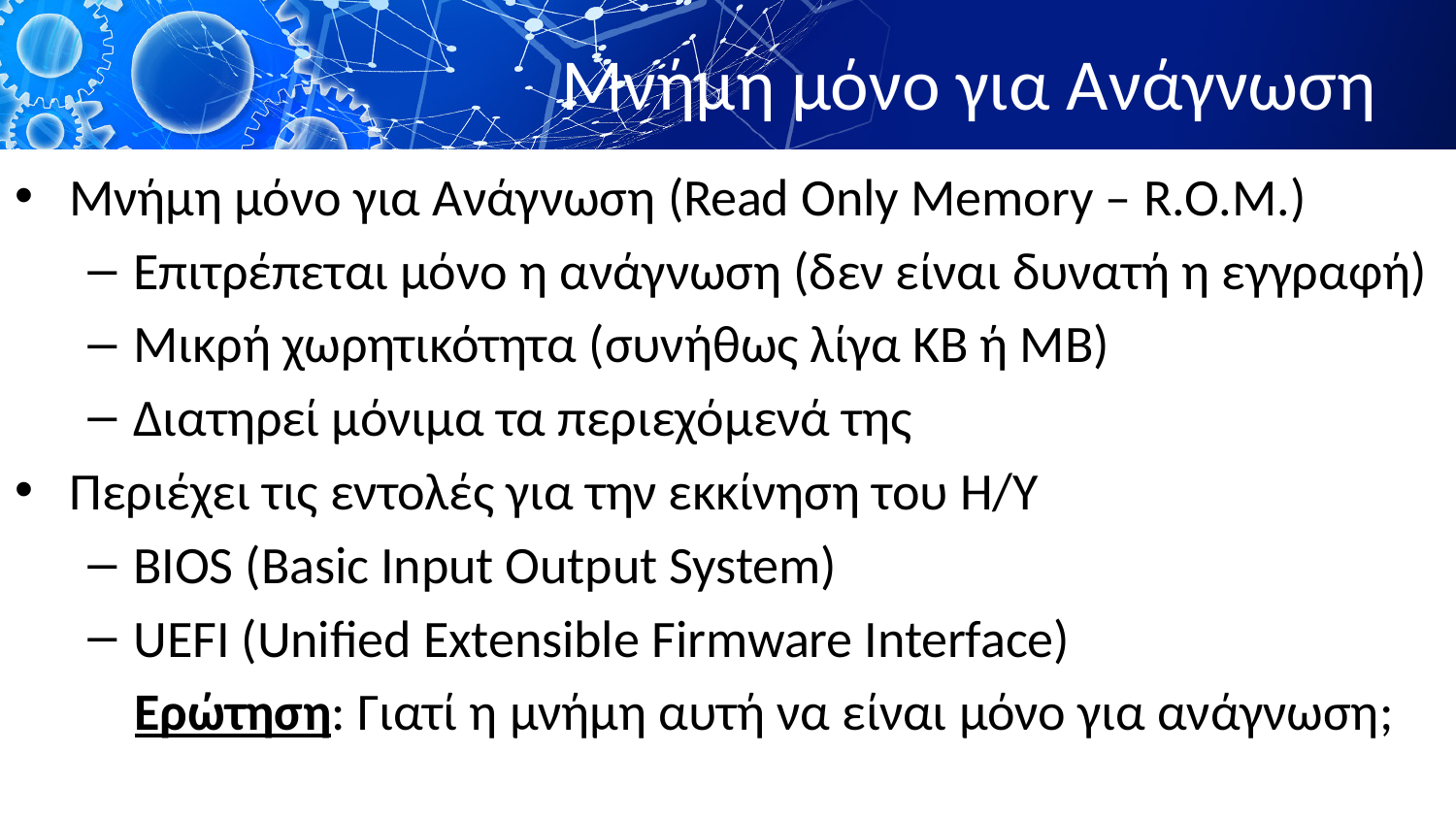

# Μνήμη μόνο για Ανάγνωση
Μνήμη μόνο για Ανάγνωση (Read Only Memory – R.O.M.)
Επιτρέπεται μόνο η ανάγνωση (δεν είναι δυνατή η εγγραφή)
Μικρή χωρητικότητα (συνήθως λίγα ΚΒ ή ΜΒ)
Διατηρεί μόνιμα τα περιεχόμενά της
Περιέχει τις εντολές για την εκκίνηση του Η/Υ
BIOS (Basic Input Output System)
UEFI (Unified Extensible Firmware Interface)
Ερώτηση: Γιατί η μνήμη αυτή να είναι μόνο για ανάγνωση;